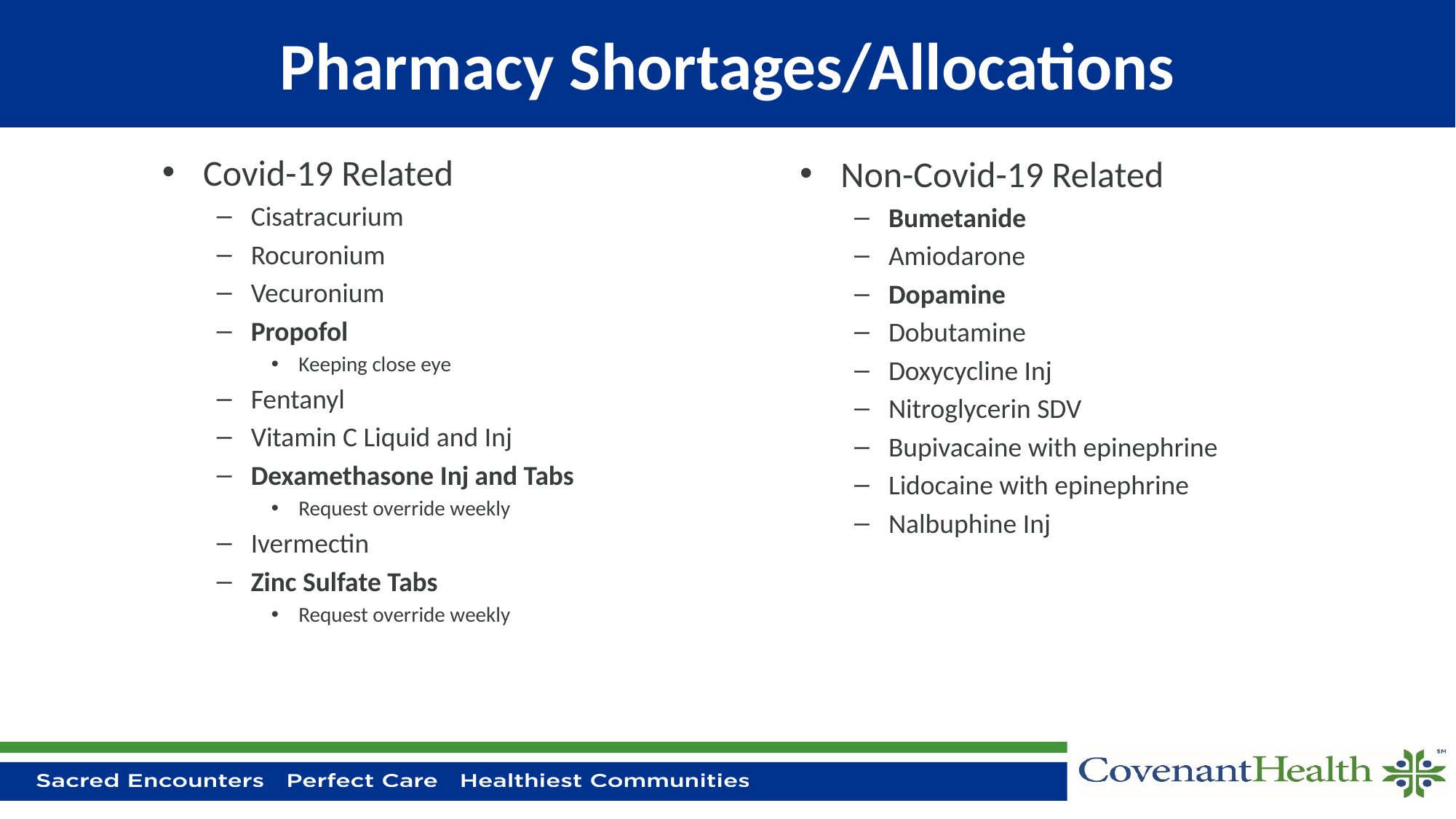

# Pharmacy Shortages/Allocations
Covid-19 Related
Cisatracurium
Rocuronium
Vecuronium
Propofol
Keeping close eye
Fentanyl
Vitamin C Liquid and Inj
Dexamethasone Inj and Tabs
Request override weekly
Ivermectin
Zinc Sulfate Tabs
Request override weekly
Non-Covid-19 Related
Bumetanide
Amiodarone
Dopamine
Dobutamine
Doxycycline Inj
Nitroglycerin SDV
Bupivacaine with epinephrine
Lidocaine with epinephrine
Nalbuphine Inj